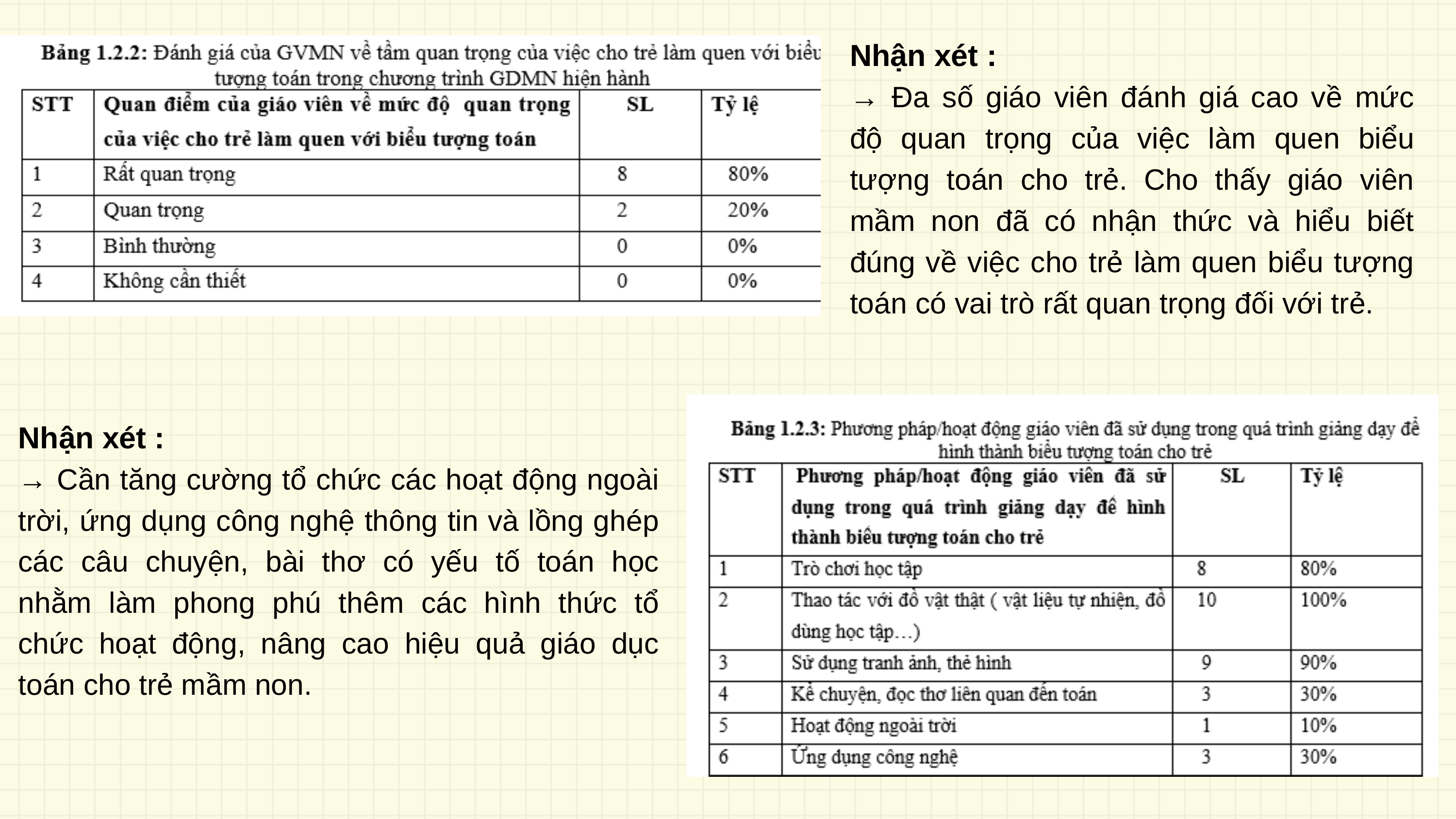

Nhận xét :
→ Đa số giáo viên đánh giá cao về mức độ quan trọng của việc làm quen biểu tượng toán cho trẻ. Cho thấy giáo viên mầm non đã có nhận thức và hiểu biết đúng về việc cho trẻ làm quen biểu tượng toán có vai trò rất quan trọng đối với trẻ.

Nhận xét :
→ Cần tăng cường tổ chức các hoạt động ngoài trời, ứng dụng công nghệ thông tin và lồng ghép các câu chuyện, bài thơ có yếu tố toán học nhằm làm phong phú thêm các hình thức tổ chức hoạt động, nâng cao hiệu quả giáo dục toán cho trẻ mầm non.